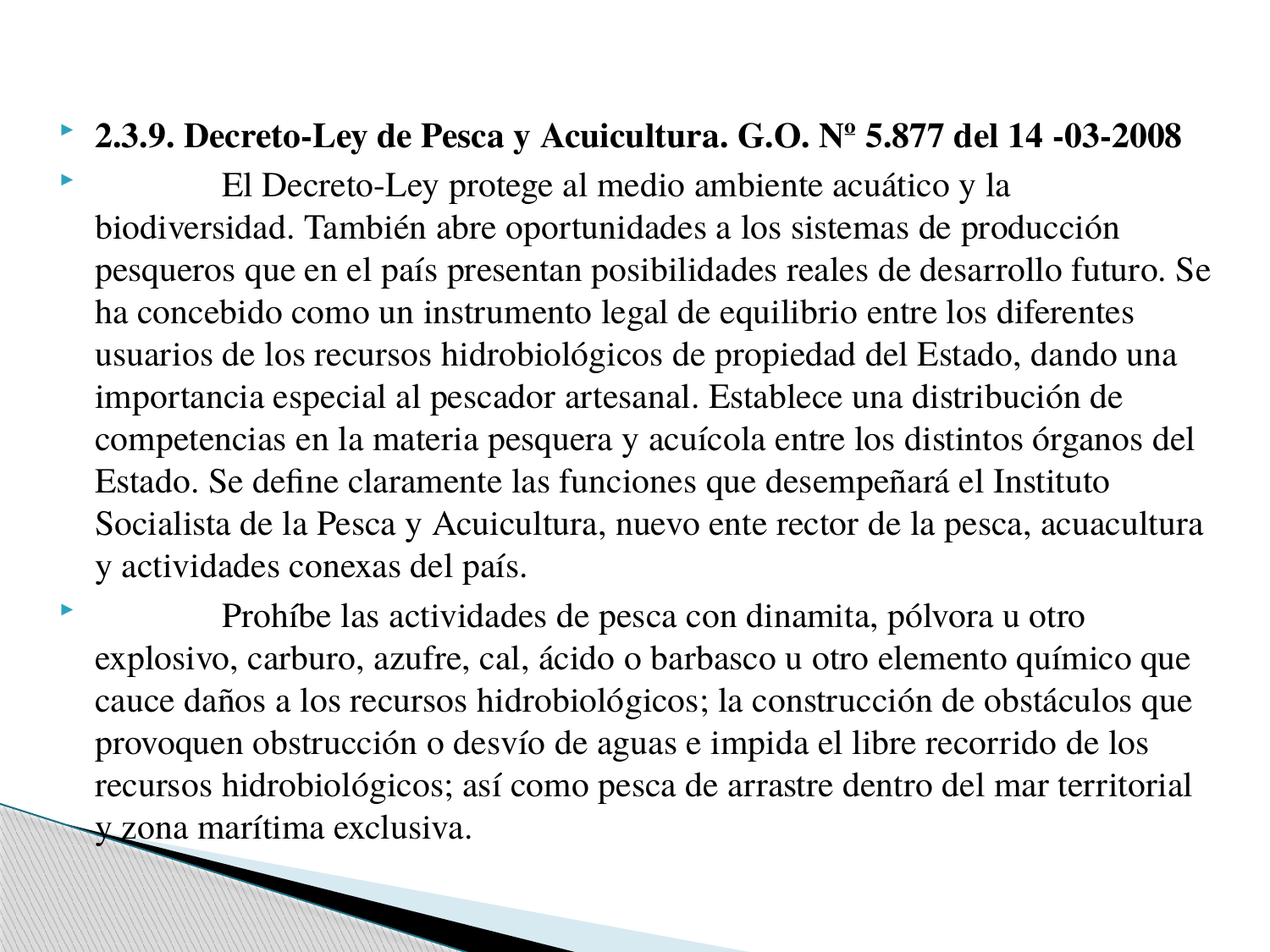

2.3.9. Decreto-Ley de Pesca y Acuicultura. G.O. Nº 5.877 del 14 -03-2008
	El Decreto-Ley protege al medio ambiente acuático y la biodiversidad. También abre oportunidades a los sistemas de producción pesqueros que en el país presentan posibilidades reales de desarrollo futuro. Se ha concebido como un instrumento legal de equilibrio entre los diferentes usuarios de los recursos hidrobiológicos de propiedad del Estado, dando una importancia especial al pescador artesanal. Establece una distribución de competencias en la materia pesquera y acuícola entre los distintos órganos del Estado. Se define claramente las funciones que desempeñará el Instituto Socialista de la Pesca y Acuicultura, nuevo ente rector de la pesca, acuacultura y actividades conexas del país.
	Prohíbe las actividades de pesca con dinamita, pólvora u otro explosivo, carburo, azufre, cal, ácido o barbasco u otro elemento químico que cauce daños a los recursos hidrobiológicos; la construcción de obstáculos que provoquen obstrucción o desvío de aguas e impida el libre recorrido de los recursos hidrobiológicos; así como pesca de arrastre dentro del mar territorial y zona marítima exclusiva.